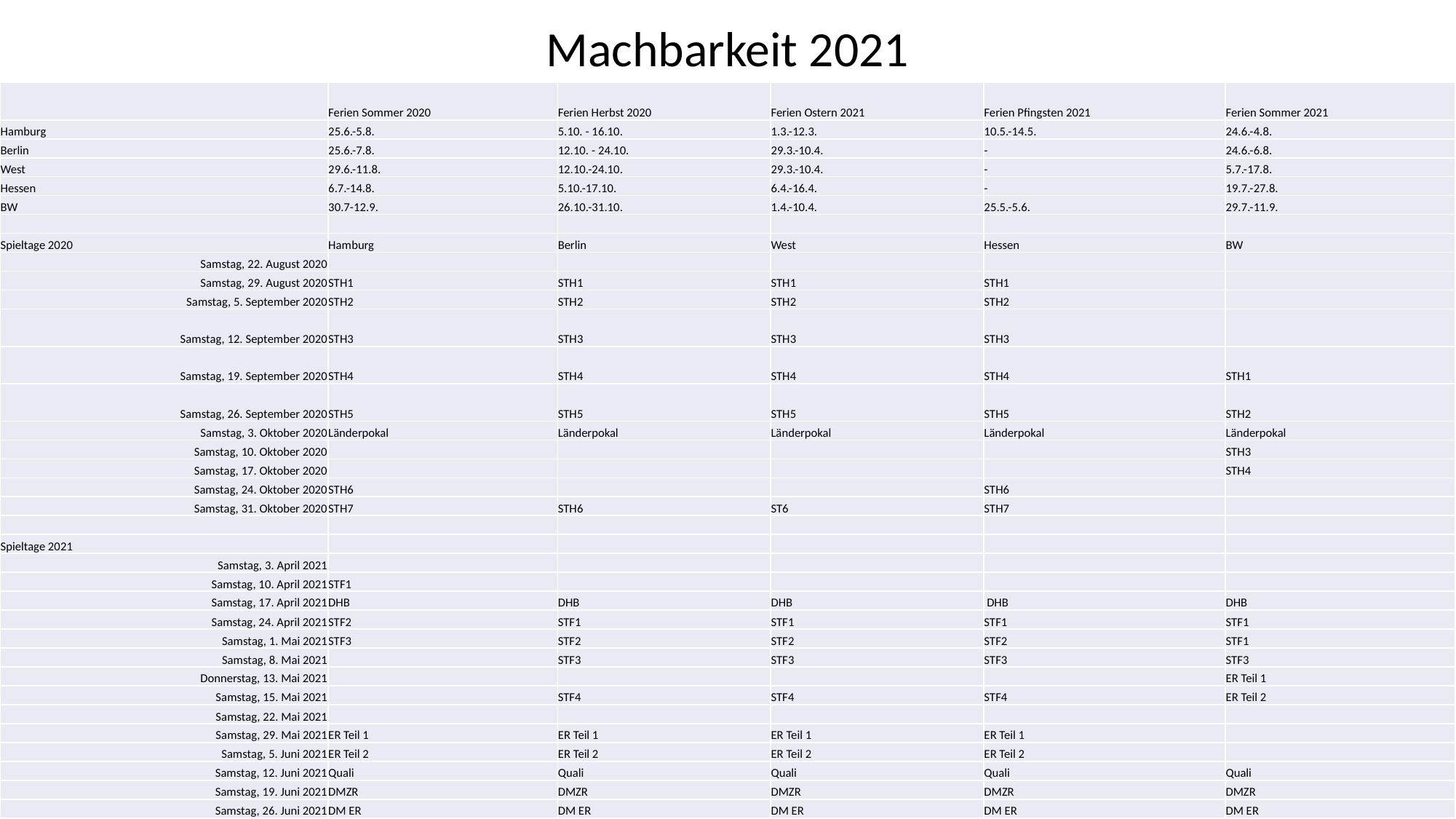

# Machbarkeit 2021
|  | Ferien Sommer 2020 | Ferien Herbst 2020 | Ferien Ostern 2021 | Ferien Pfingsten 2021 | Ferien Sommer 2021 |
| --- | --- | --- | --- | --- | --- |
| Hamburg | 25.6.-5.8. | 5.10. - 16.10. | 1.3.-12.3. | 10.5.-14.5. | 24.6.-4.8. |
| Berlin | 25.6.-7.8. | 12.10. - 24.10. | 29.3.-10.4. | - | 24.6.-6.8. |
| West | 29.6.-11.8. | 12.10.-24.10. | 29.3.-10.4. | - | 5.7.-17.8. |
| Hessen | 6.7.-14.8. | 5.10.-17.10. | 6.4.-16.4. | - | 19.7.-27.8. |
| BW | 30.7-12.9. | 26.10.-31.10. | 1.4.-10.4. | 25.5.-5.6. | 29.7.-11.9. |
|  |  |  |  |  |  |
| Spieltage 2020 | Hamburg | Berlin | West | Hessen | BW |
| Samstag, 22. August 2020 |  |  |  |  |  |
| Samstag, 29. August 2020 | STH1 | STH1 | STH1 | STH1 |  |
| Samstag, 5. September 2020 | STH2 | STH2 | STH2 | STH2 |  |
| Samstag, 12. September 2020 | STH3 | STH3 | STH3 | STH3 |  |
| Samstag, 19. September 2020 | STH4 | STH4 | STH4 | STH4 | STH1 |
| Samstag, 26. September 2020 | STH5 | STH5 | STH5 | STH5 | STH2 |
| Samstag, 3. Oktober 2020 | Länderpokal | Länderpokal | Länderpokal | Länderpokal | Länderpokal |
| Samstag, 10. Oktober 2020 |  |  |  |  | STH3 |
| Samstag, 17. Oktober 2020 |  |  |  |  | STH4 |
| Samstag, 24. Oktober 2020 | STH6 |  |  | STH6 |  |
| Samstag, 31. Oktober 2020 | STH7 | STH6 | ST6 | STH7 |  |
|  |  |  |  |  |  |
| Spieltage 2021 |  |  |  |  |  |
| Samstag, 3. April 2021 |  |  |  |  |  |
| Samstag, 10. April 2021 | STF1 |  |  |  |  |
| Samstag, 17. April 2021 | DHB | DHB | DHB | DHB | DHB |
| Samstag, 24. April 2021 | STF2 | STF1 | STF1 | STF1 | STF1 |
| Samstag, 1. Mai 2021 | STF3 | STF2 | STF2 | STF2 | STF1 |
| Samstag, 8. Mai 2021 |  | STF3 | STF3 | STF3 | STF3 |
| Donnerstag, 13. Mai 2021 |  |  |  |  | ER Teil 1 |
| Samstag, 15. Mai 2021 |  | STF4 | STF4 | STF4 | ER Teil 2 |
| Samstag, 22. Mai 2021 |  |  |  |  |  |
| Samstag, 29. Mai 2021 | ER Teil 1 | ER Teil 1 | ER Teil 1 | ER Teil 1 |  |
| Samstag, 5. Juni 2021 | ER Teil 2 | ER Teil 2 | ER Teil 2 | ER Teil 2 |  |
| Samstag, 12. Juni 2021 | Quali | Quali | Quali | Quali | Quali |
| Samstag, 19. Juni 2021 | DMZR | DMZR | DMZR | DMZR | DMZR |
| Samstag, 26. Juni 2021 | DM ER | DM ER | DM ER | DM ER | DM ER |